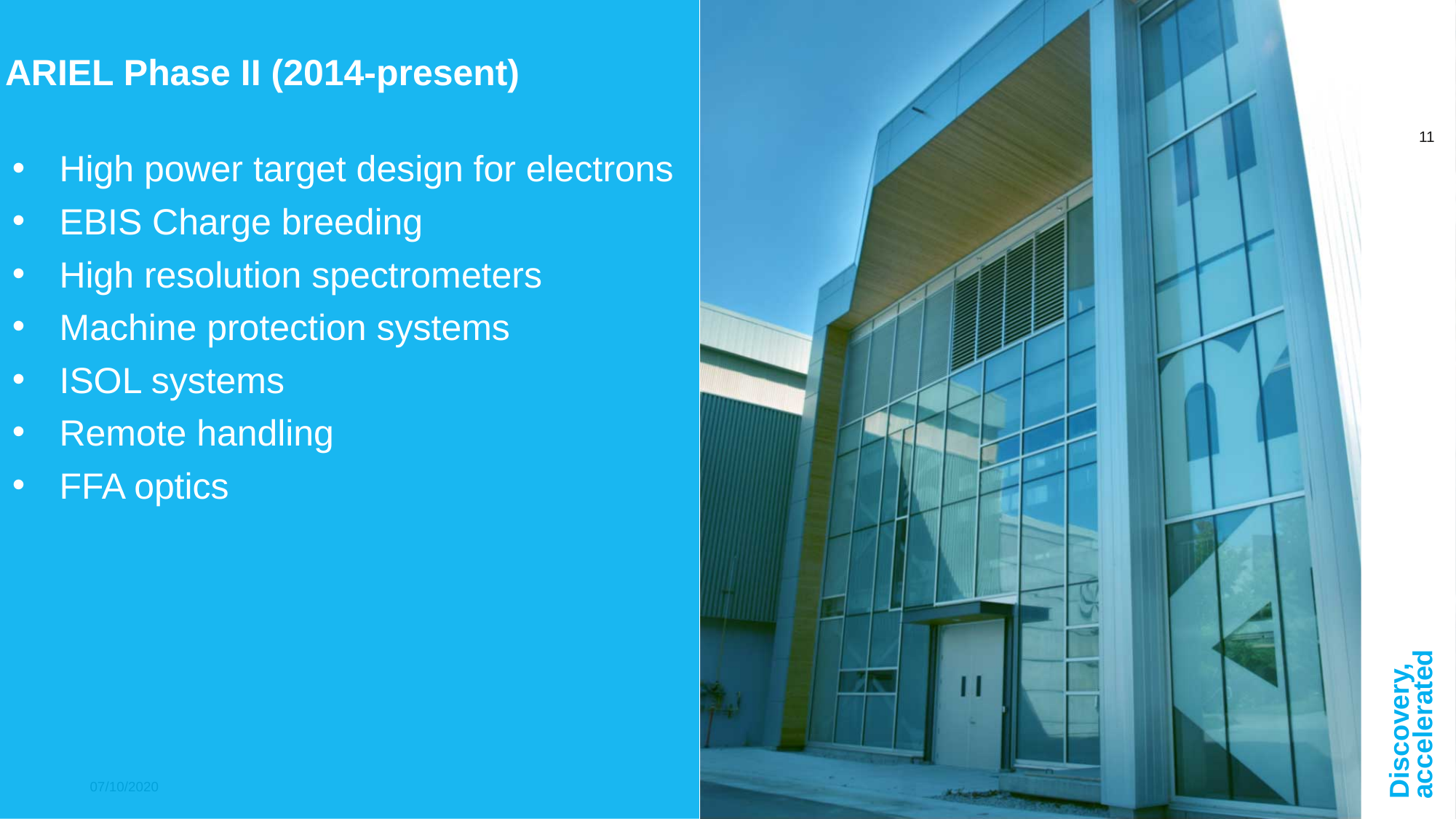

ARIEL Phase II (2014-present)

High power target design for electrons
EBIS Charge breeding
High resolution spectrometers
Machine protection systems
ISOL systems
Remote handling
FFA optics